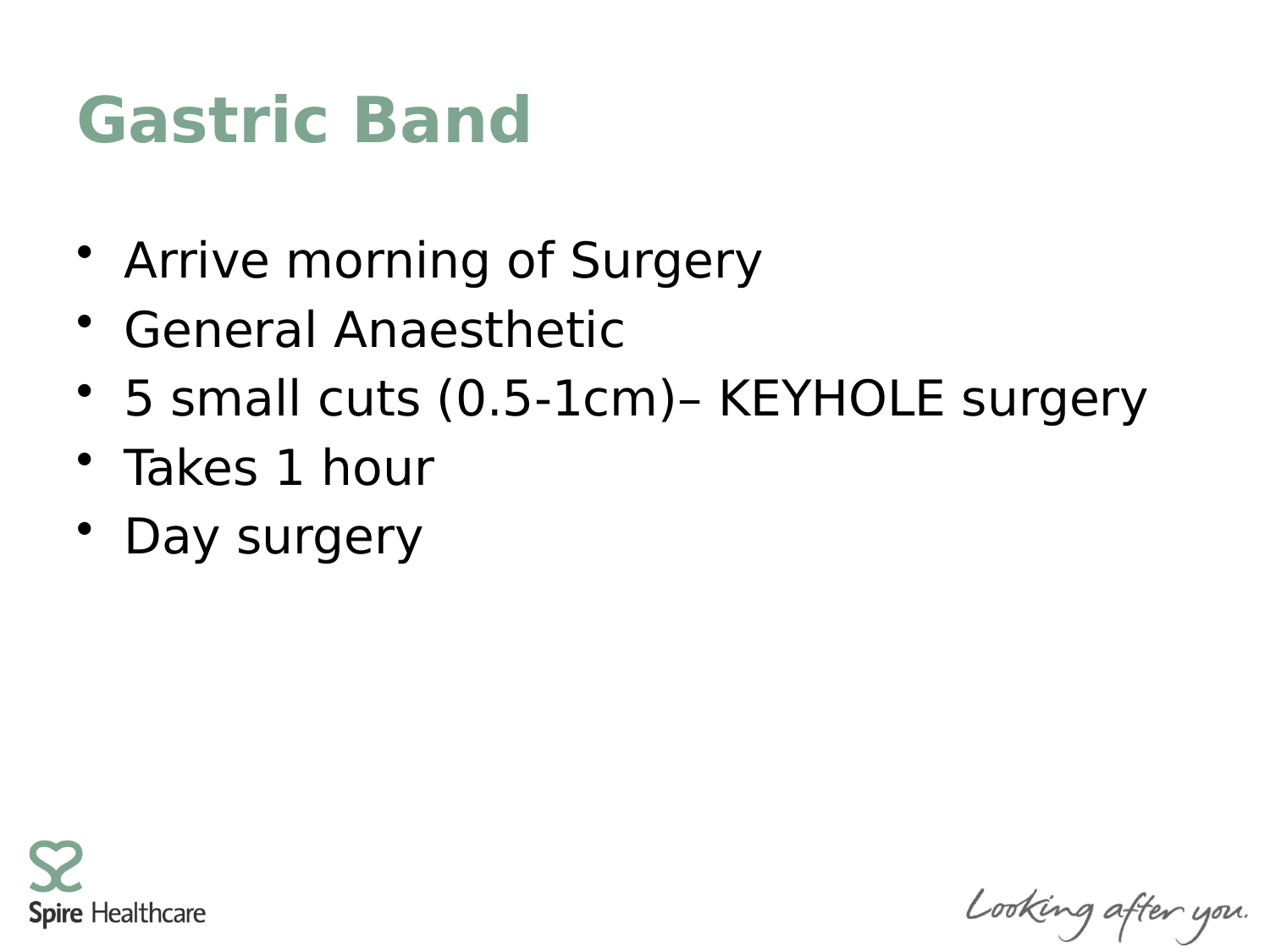

# Gastric Band
Arrive morning of Surgery
General Anaesthetic
5 small cuts (0.5-1cm)– KEYHOLE surgery
Takes 1 hour
Day surgery